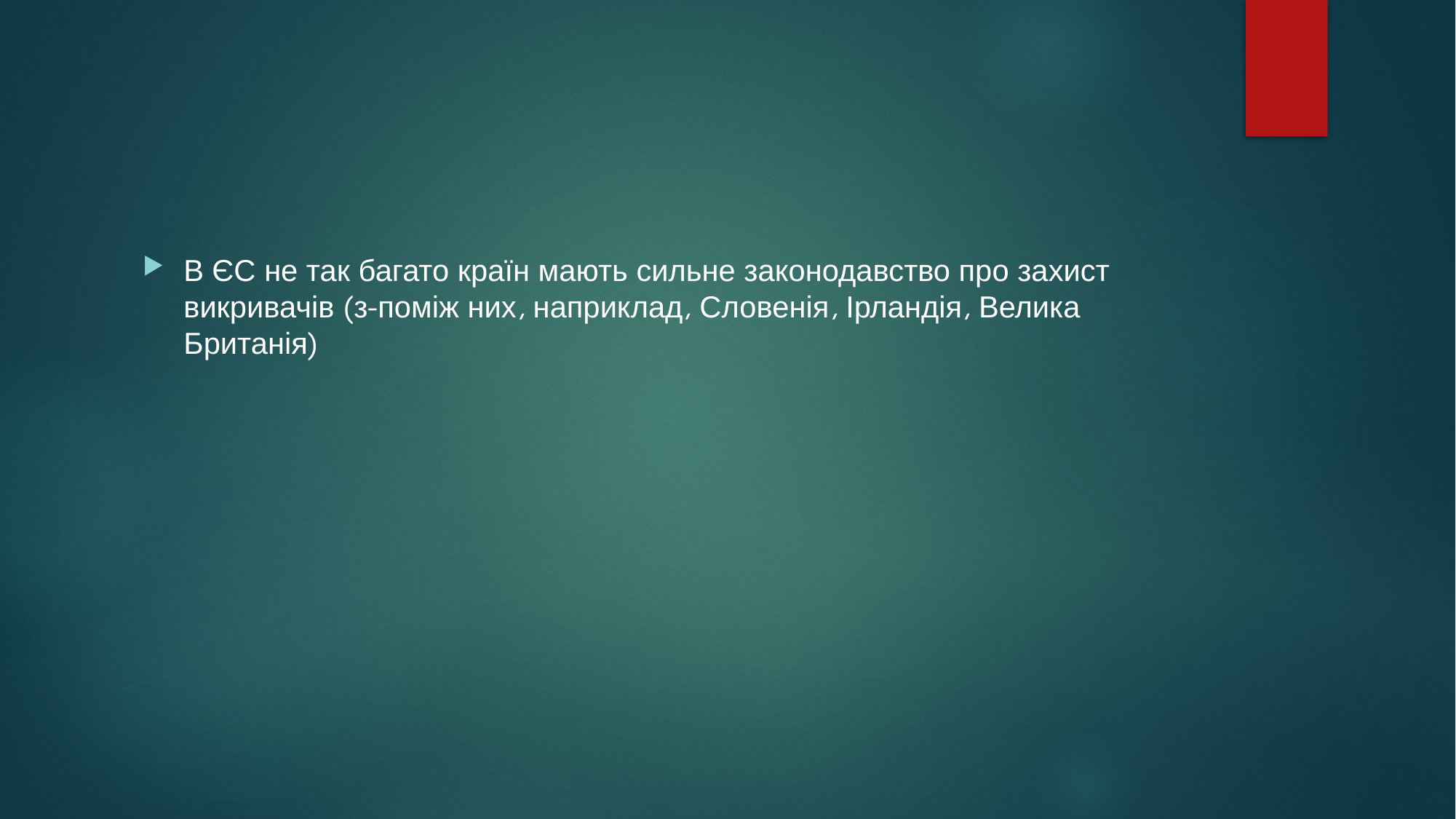

#
В ЄС не так багато країн мають сильне законодавство про захист викривачів (з-поміж них, наприклад, Словенія, Ірландія, Велика Британія)